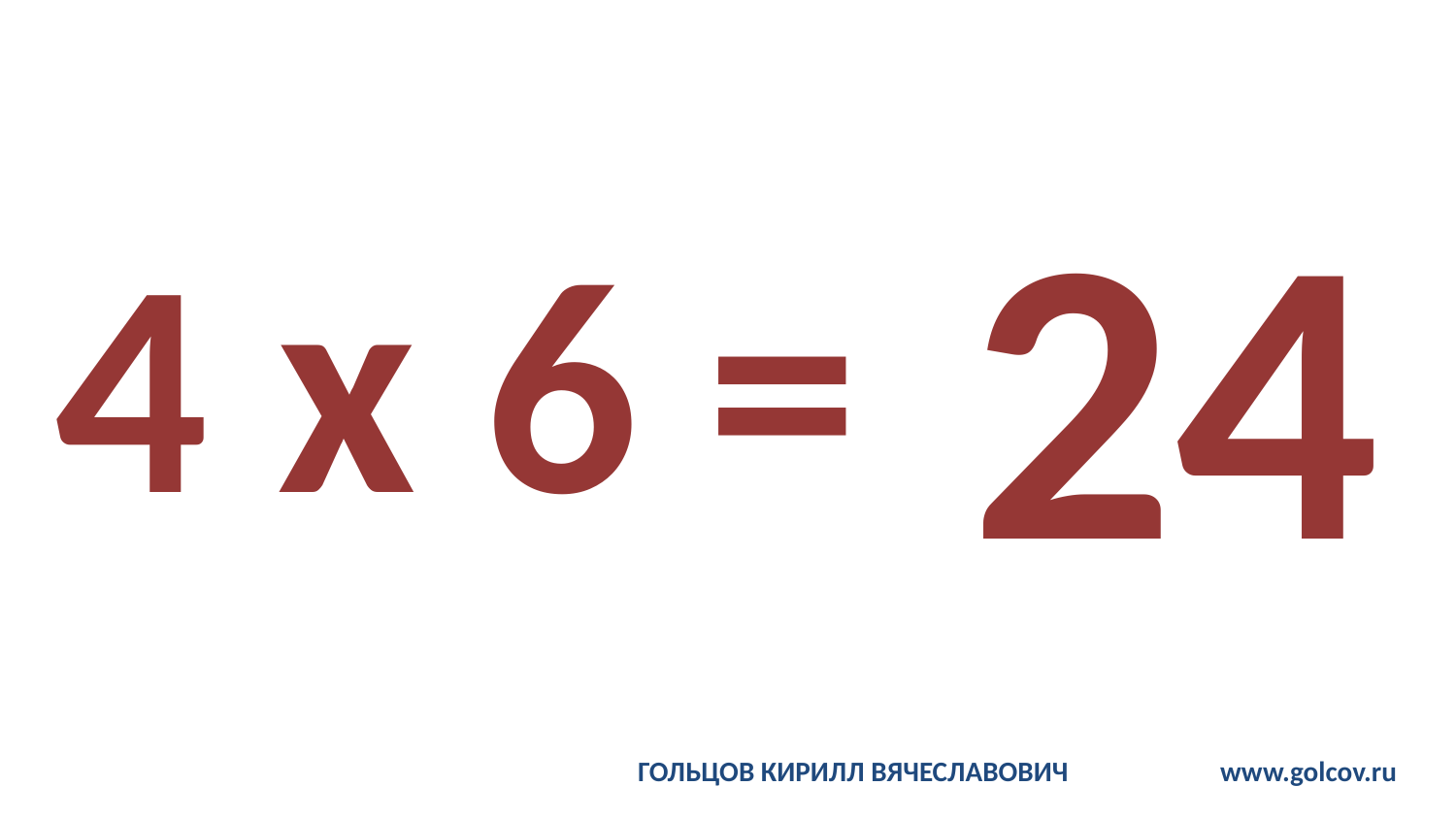

# 4 x 6 =
24
ГОЛЬЦОВ КИРИЛЛ ВЯЧЕСЛАВОВИЧ		www.golcov.ru